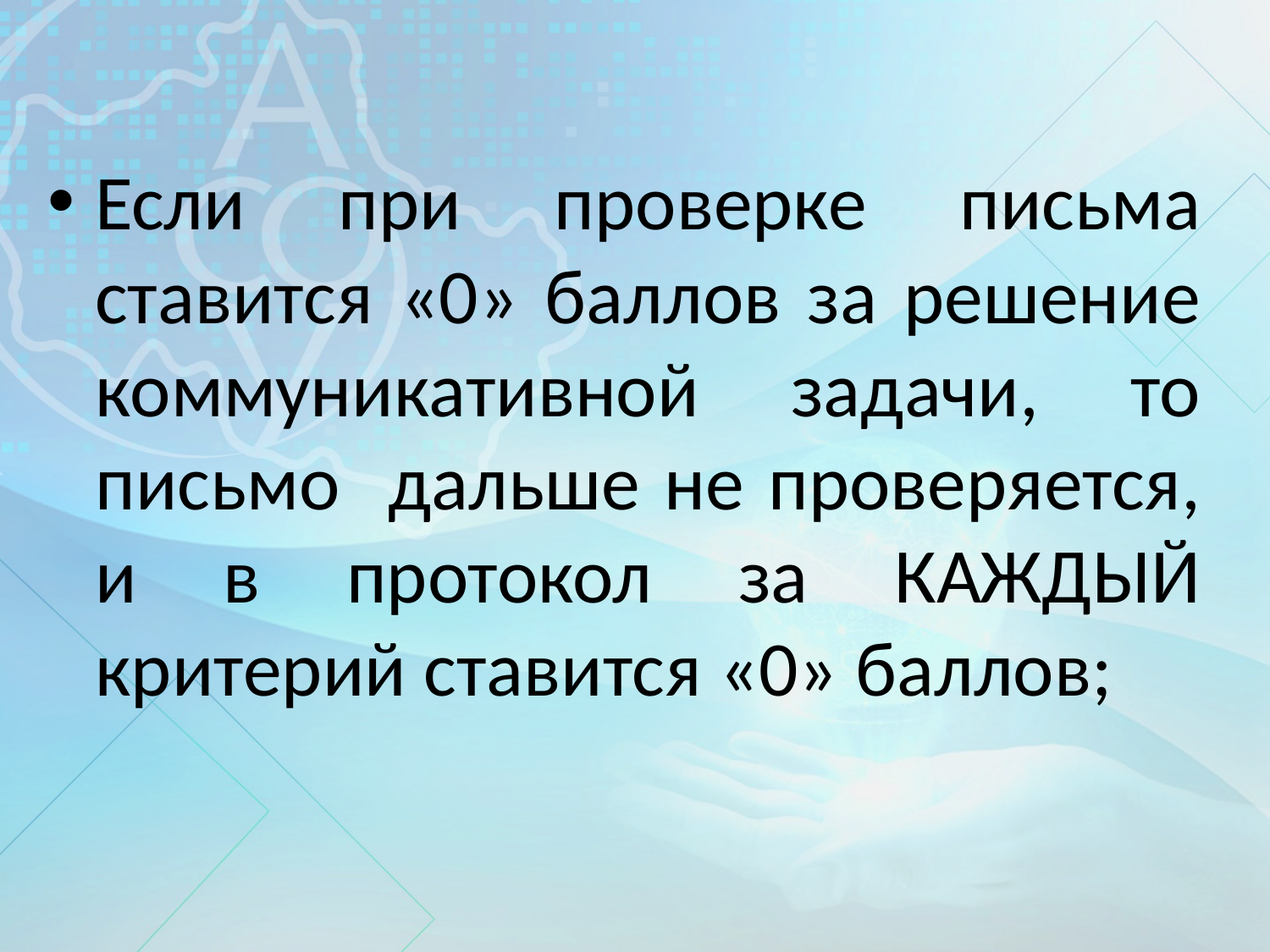

Если при проверке письма ставится «0» баллов за решение коммуникативной задачи, то письмо  дальше не проверяется, и в протокол за КАЖДЫЙ критерий ставится «0» баллов;